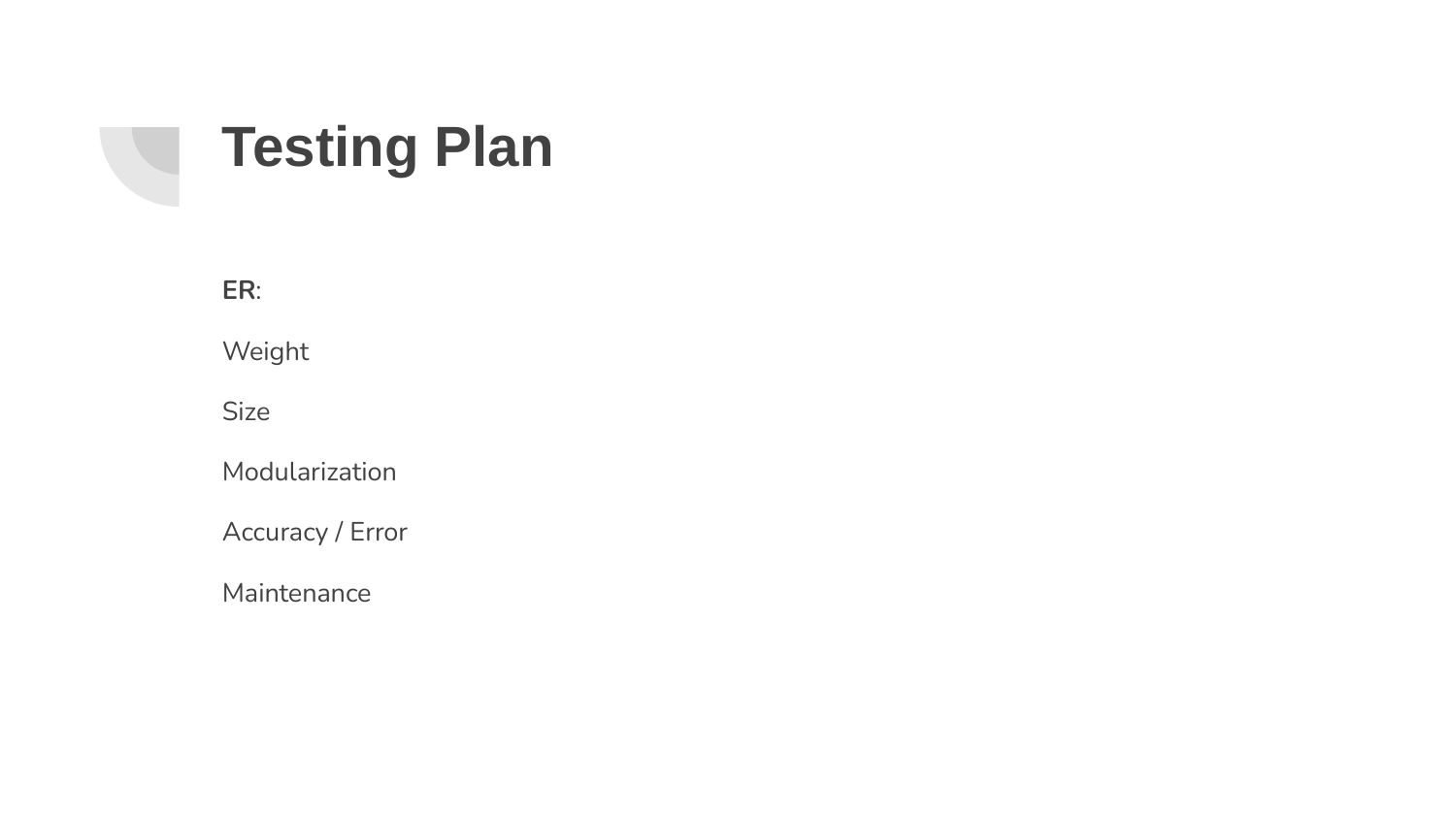

# Testing Plan
ER:
Weight
Size
Modularization
Accuracy / Error
Maintenance